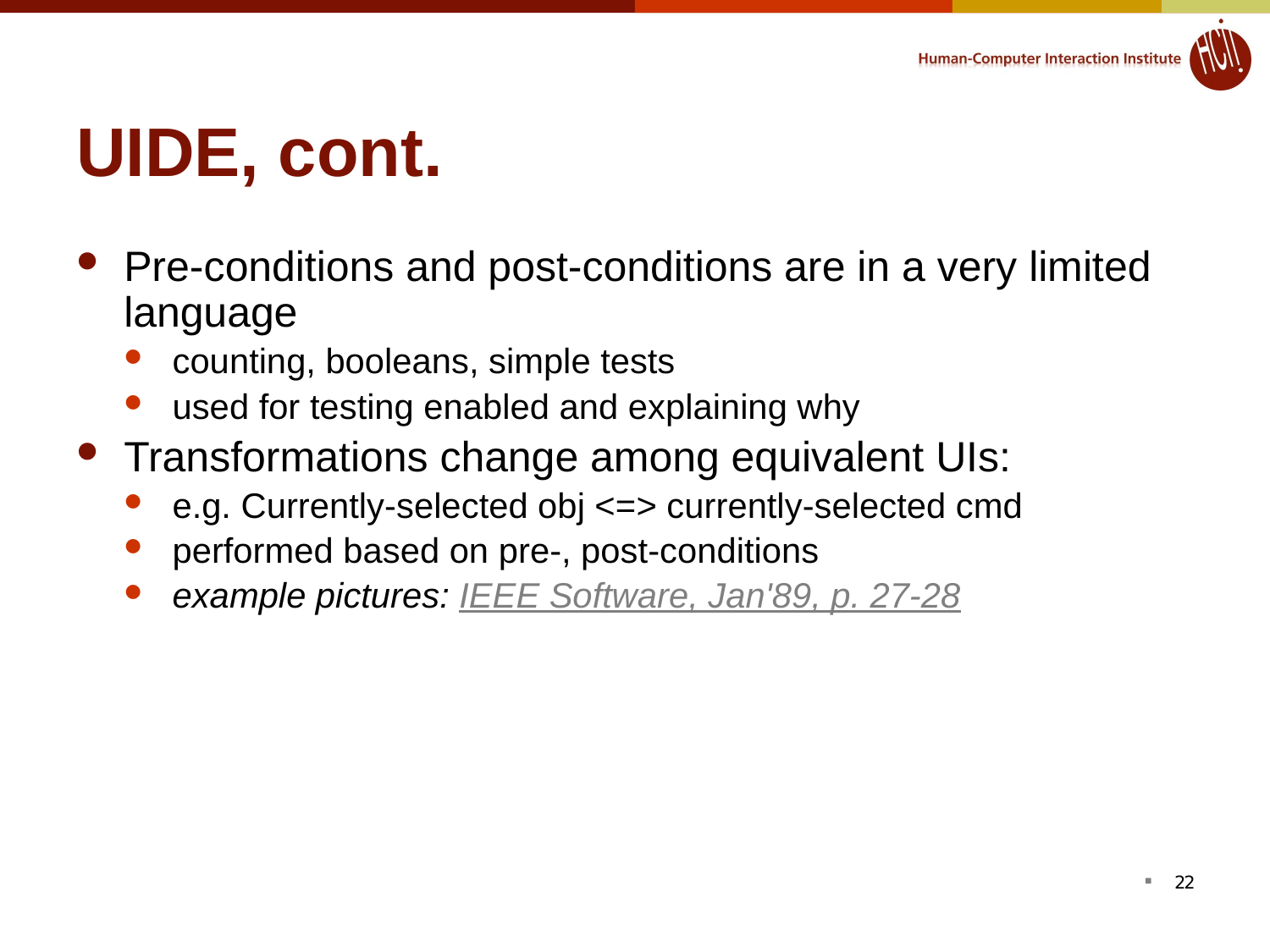

# UIDE, cont.
Pre-conditions and post-conditions are in a very limited language
counting, booleans, simple tests
used for testing enabled and explaining why
Transformations change among equivalent UIs:
e.g. Currently-selected obj <=> currently-selected cmd
performed based on pre-, post-conditions
example pictures: IEEE Software, Jan'89, p. 27-28
22